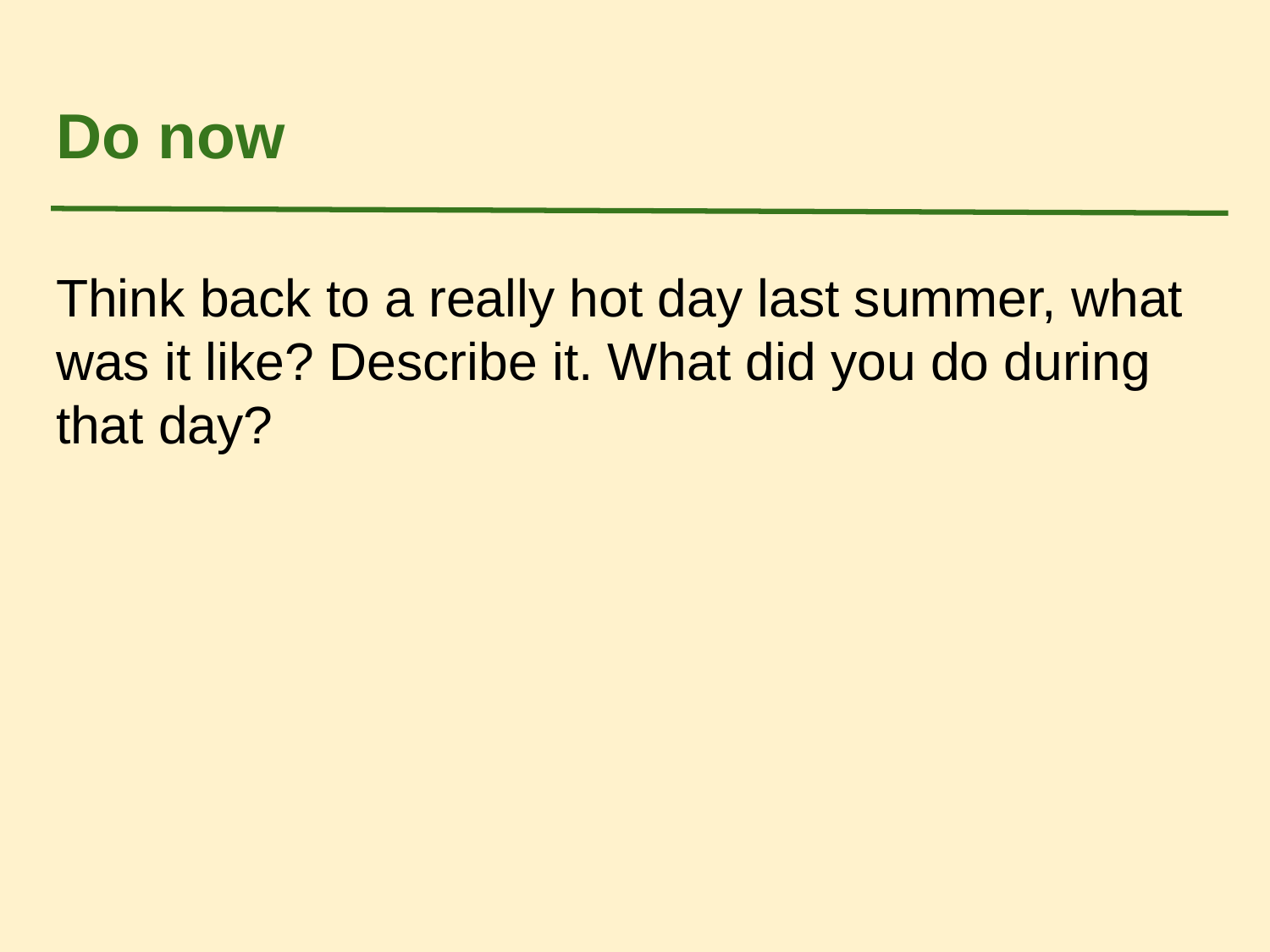

# Do now
Think back to a really hot day last summer, what was it like? Describe it. What did you do during that day?